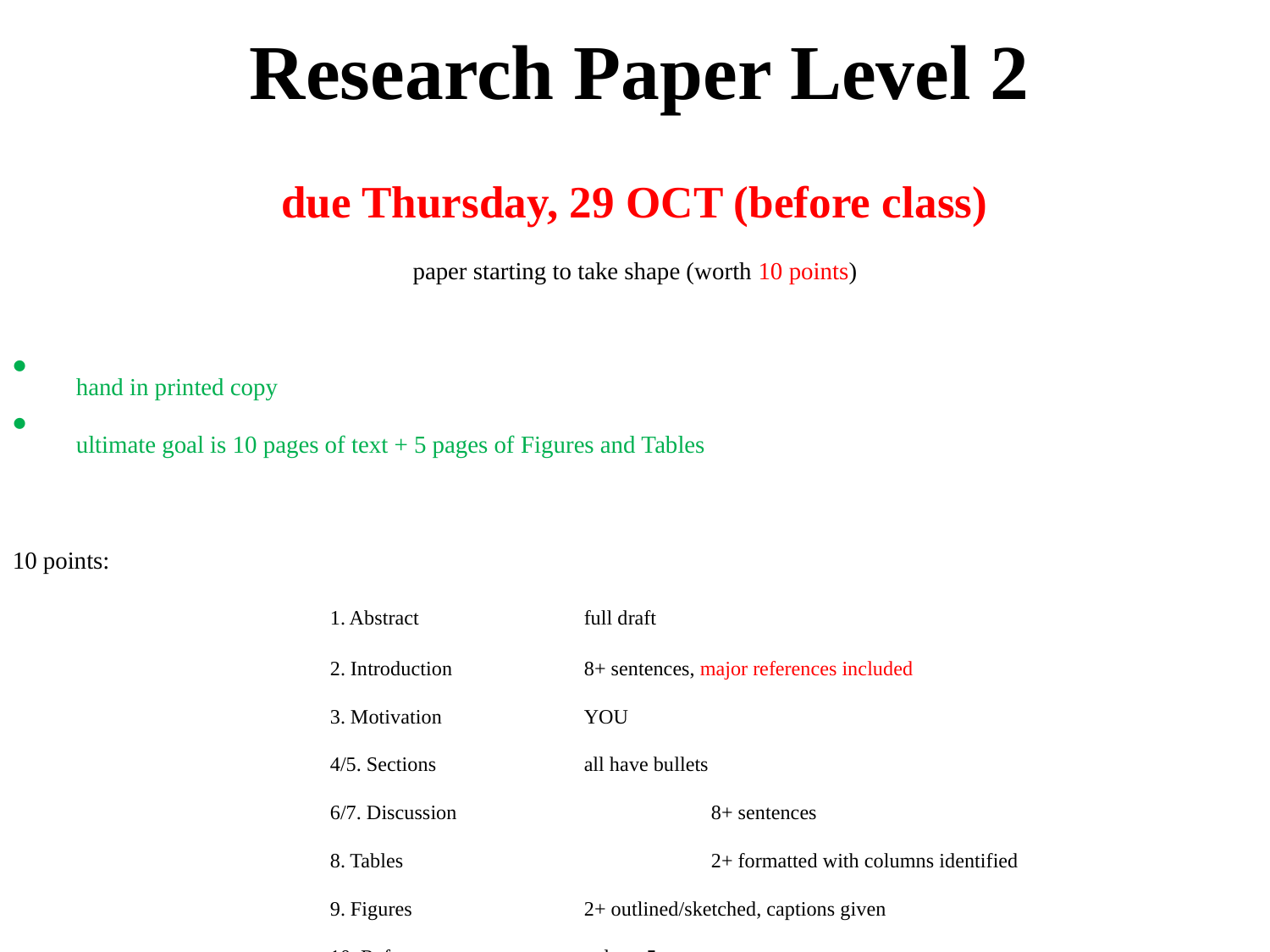

# Research Paper Level 2
due Thursday, 29 OCT (before class)
paper starting to take shape (worth 10 points)

hand in printed copy
ultimate goal is 10 pages of text + 5 pages of Figures and Tables

10 points:
			1. Abstract		full draft
			2. Introduction		8+ sentences, major references included
			3. Motivation		YOU
			4/5. Sections 		all have bullets
			6/7. Discussion		8+ sentences
			8. Tables			2+ formatted with columns identified
			9. Figures		2+ outlined/sketched, captions given
     			10. References		at least 5